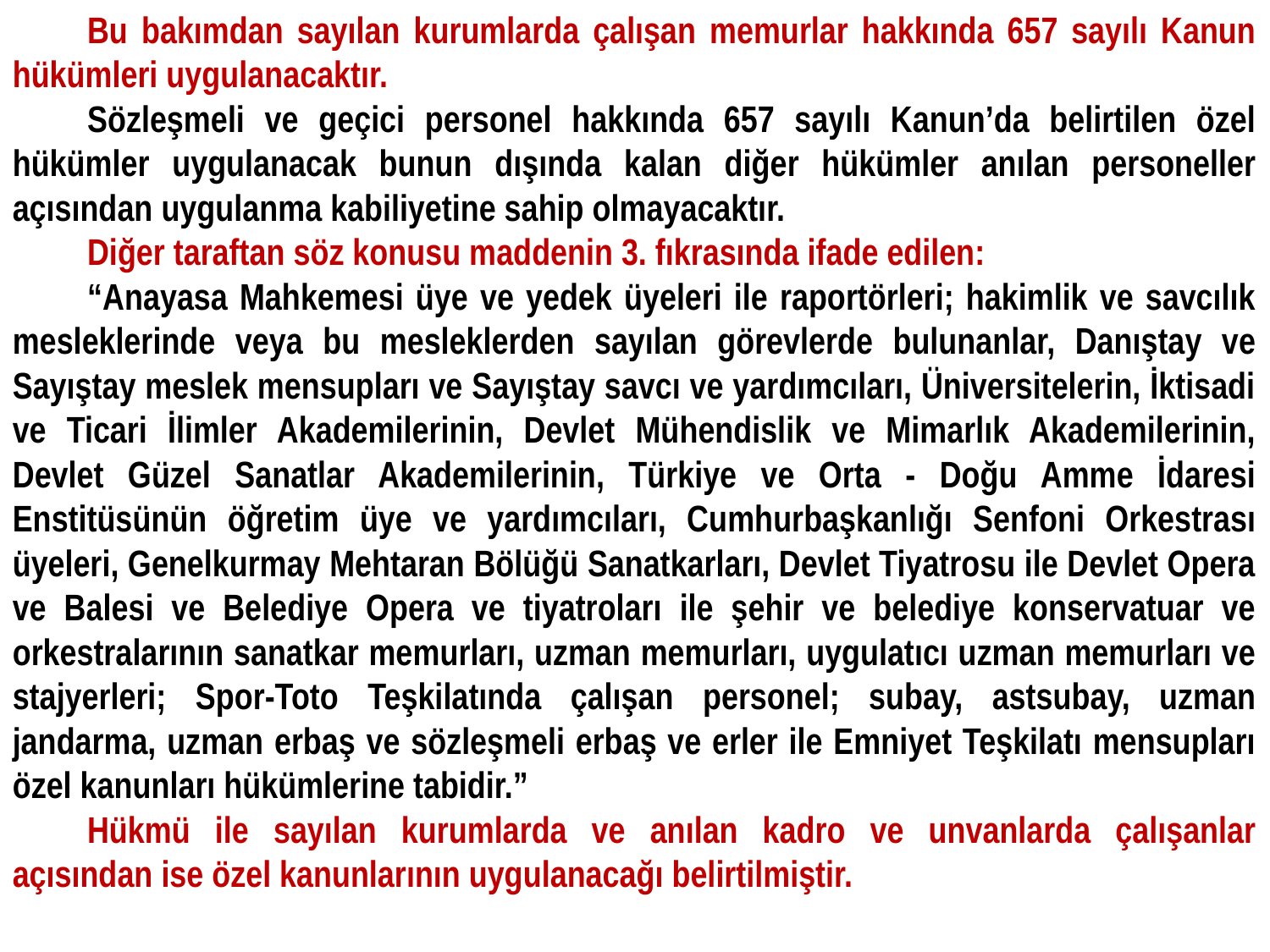

Bu bakımdan sayılan kurumlarda çalışan memurlar hakkında 657 sayılı Kanun hükümleri uygulanacaktır.
Sözleşmeli ve geçici personel hakkında 657 sayılı Kanun’da belirtilen özel hükümler uygulanacak bunun dışında kalan diğer hükümler anılan personeller açısından uygulanma kabiliyetine sahip olmayacaktır.
Diğer taraftan söz konusu maddenin 3. fıkrasında ifade edilen:
“Anayasa Mahkemesi üye ve yedek üyeleri ile raportörleri; hakimlik ve savcılık mesleklerinde veya bu mesleklerden sayılan görevlerde bulunanlar, Danıştay ve Sayıştay meslek mensupları ve Sayıştay savcı ve yardımcıları, Üniversitelerin, İktisadi ve Ticari İlimler Akademilerinin, Devlet Mühendislik ve Mimarlık Akademilerinin, Devlet Güzel Sanatlar Akademilerinin, Türkiye ve Orta - Doğu Amme İdaresi Enstitüsünün öğretim üye ve yardımcıları, Cumhurbaşkanlığı Senfoni Orkestrası üyeleri, Genelkurmay Mehtaran Bölüğü Sanatkarları, Devlet Tiyatrosu ile Devlet Opera ve Balesi ve Belediye Opera ve tiyatroları ile şehir ve belediye konservatuar ve orkestralarının sanatkar memurları, uzman memurları, uygulatıcı uzman memurları ve stajyerleri; Spor-Toto Teşkilatında çalışan personel; subay, astsubay, uzman jandarma, uzman erbaş ve sözleşmeli erbaş ve erler ile Emniyet Teşkilatı mensupları özel kanunları hükümlerine tabidir.”
Hükmü ile sayılan kurumlarda ve anılan kadro ve unvanlarda çalışanlar açısından ise özel kanunlarının uygulanacağı belirtilmiştir.